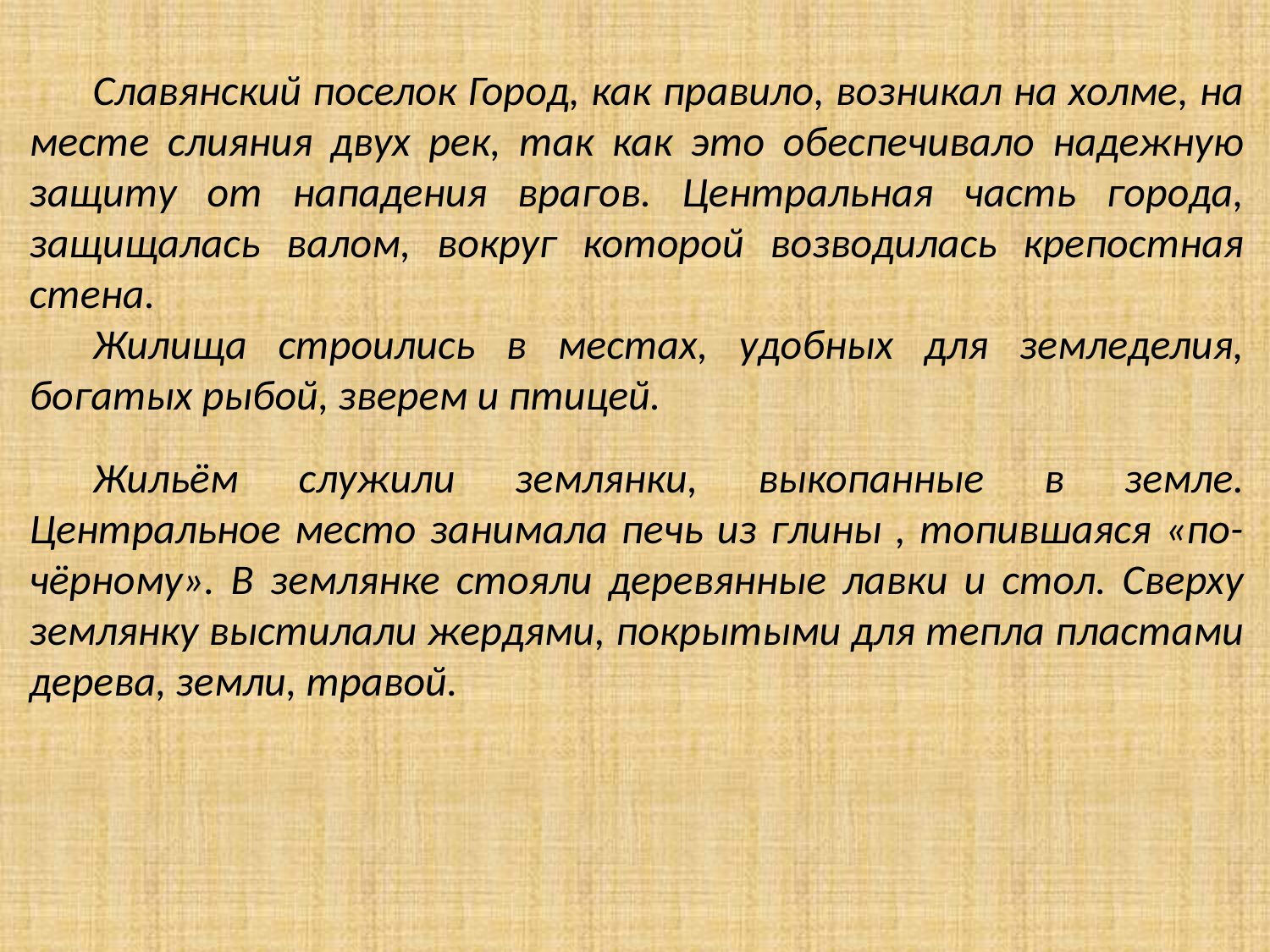

Славянский поселок Город, как правило, возникал на холме, на месте слияния двух рек, так как это обеспечивало надежную защиту от нападения врагов. Центральная часть города, защищалась валом, вокруг которой возводилась крепостная стена.
Жилища строились в местах, удобных для земледелия, богатых рыбой, зверем и птицей.
Жильём служили землянки, выкопанные в земле. Центральное место занимала печь из глины , топившаяся «по-чёрному». В землянке стояли деревянные лавки и стол. Сверху землянку выстилали жердями, покрытыми для тепла пластами дерева, земли, травой.